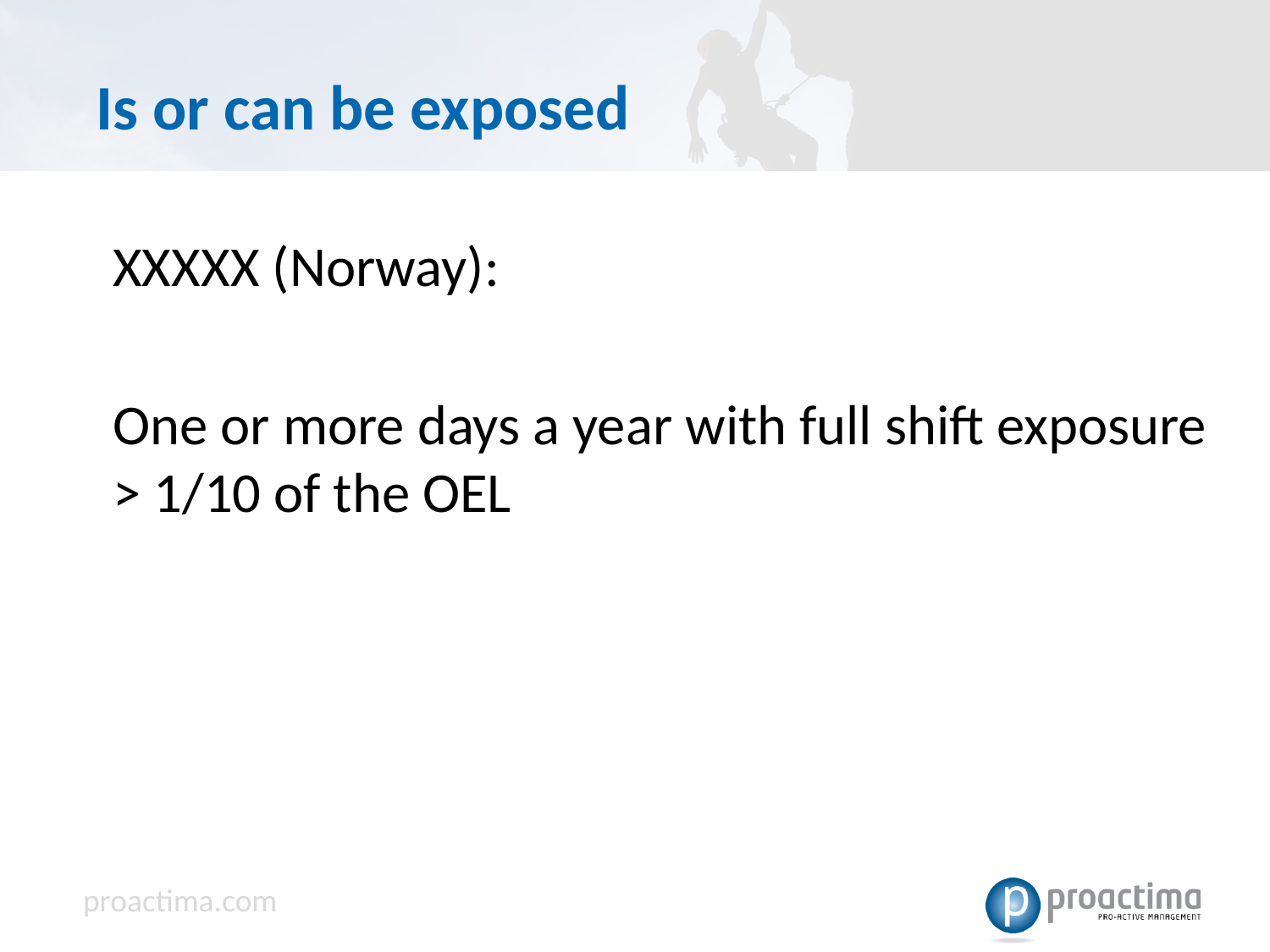

# Is or can be exposed
XXXXX (Norway):

One or more days a year with full shift exposure > 1/10 of the OEL